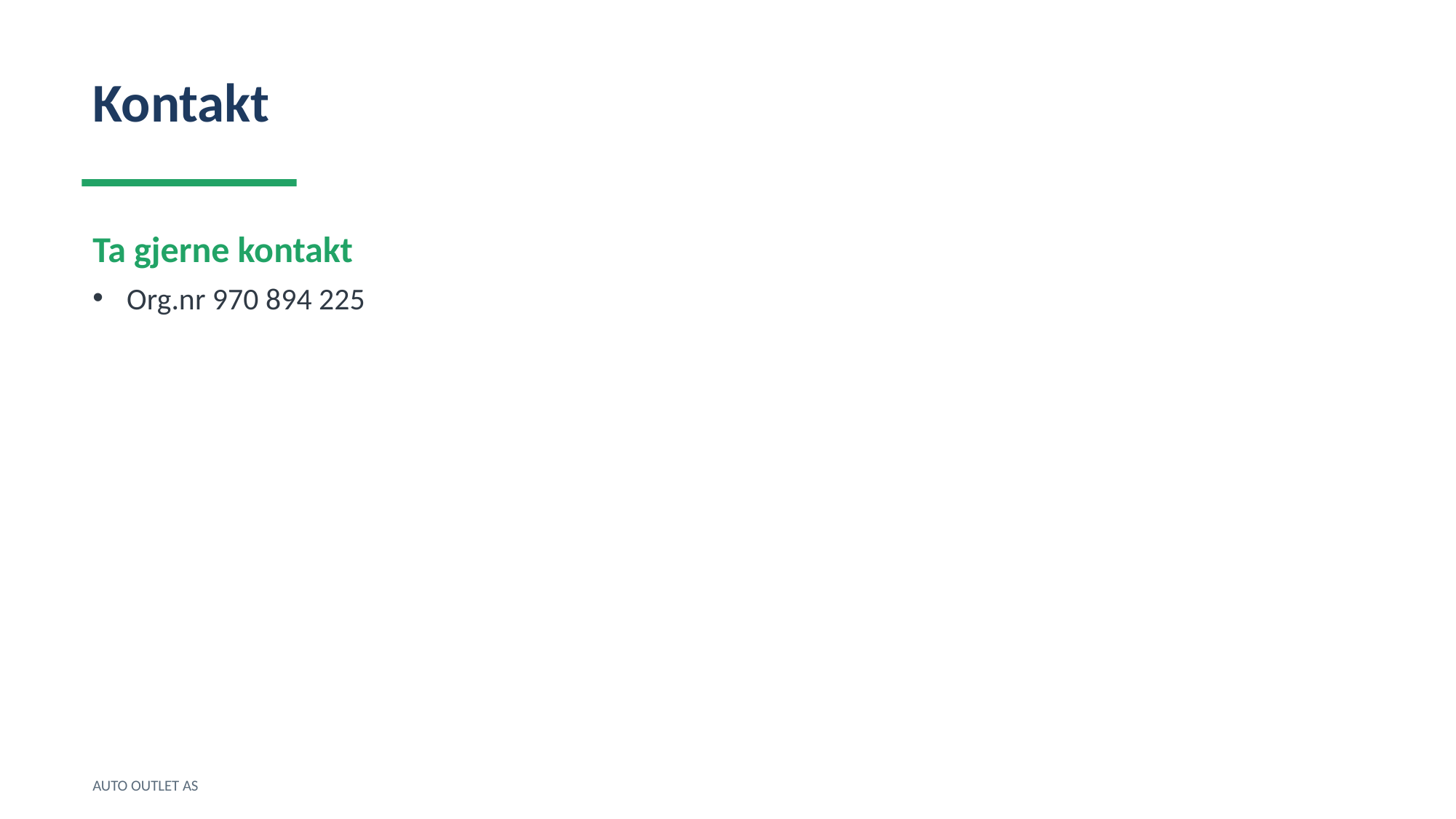

Kontakt

Ta gjerne kontakt
Org.nr 970 894 225
AUTO OUTLET AS